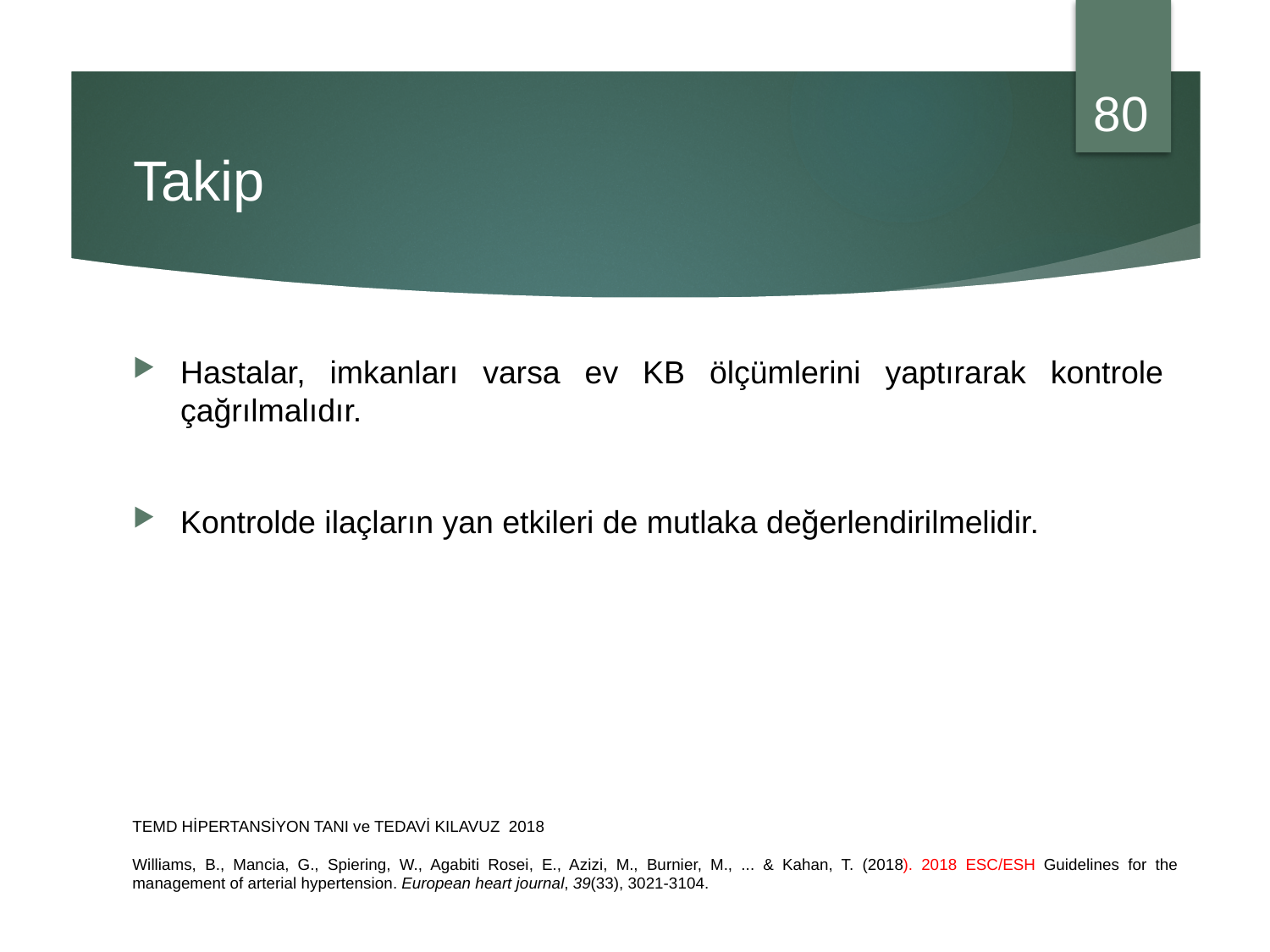

80
# Takip
Hastalar, imkanları varsa ev KB ölçümlerini yaptırarak kontrole çağrılmalıdır.

Kontrolde ilaçların yan etkileri de mutlaka değerlendirilmelidir.

TEMD HİPERTANSİYON TANI ve TEDAVİ KILAVUZ  2018

Williams, B., Mancia, G., Spiering, W., Agabiti Rosei, E., Azizi, M., Burnier, M., ... & Kahan, T. (2018). 2018 ESC/ESH Guidelines for the management of arterial hypertension. European heart journal, 39(33), 3021-3104.